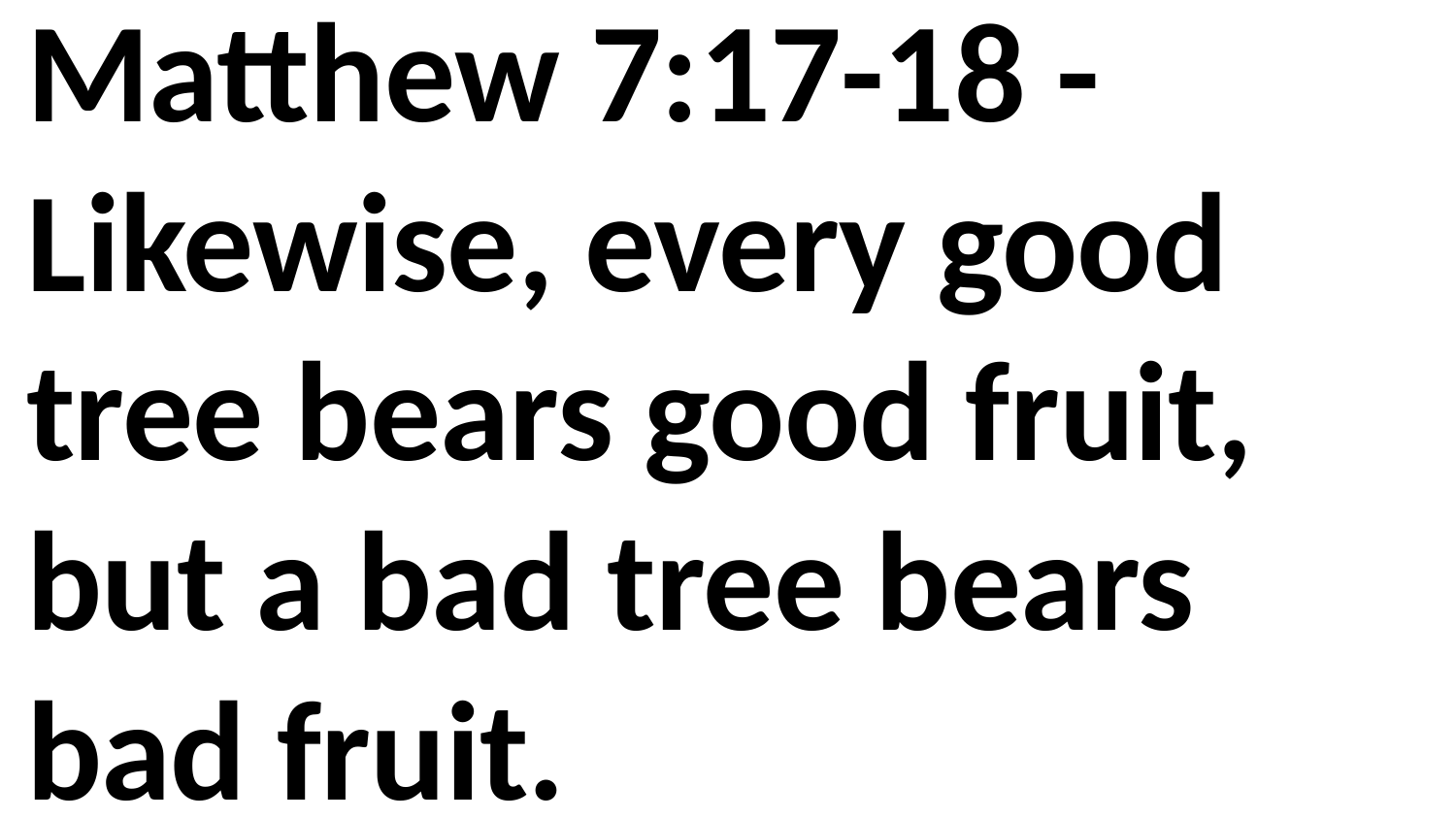

Matthew 7:17-18 - Likewise, every good tree bears good fruit, but a bad tree bears bad fruit.

A good tree cannot bear bad fruit, and a bad tree cannot bear good fruit.